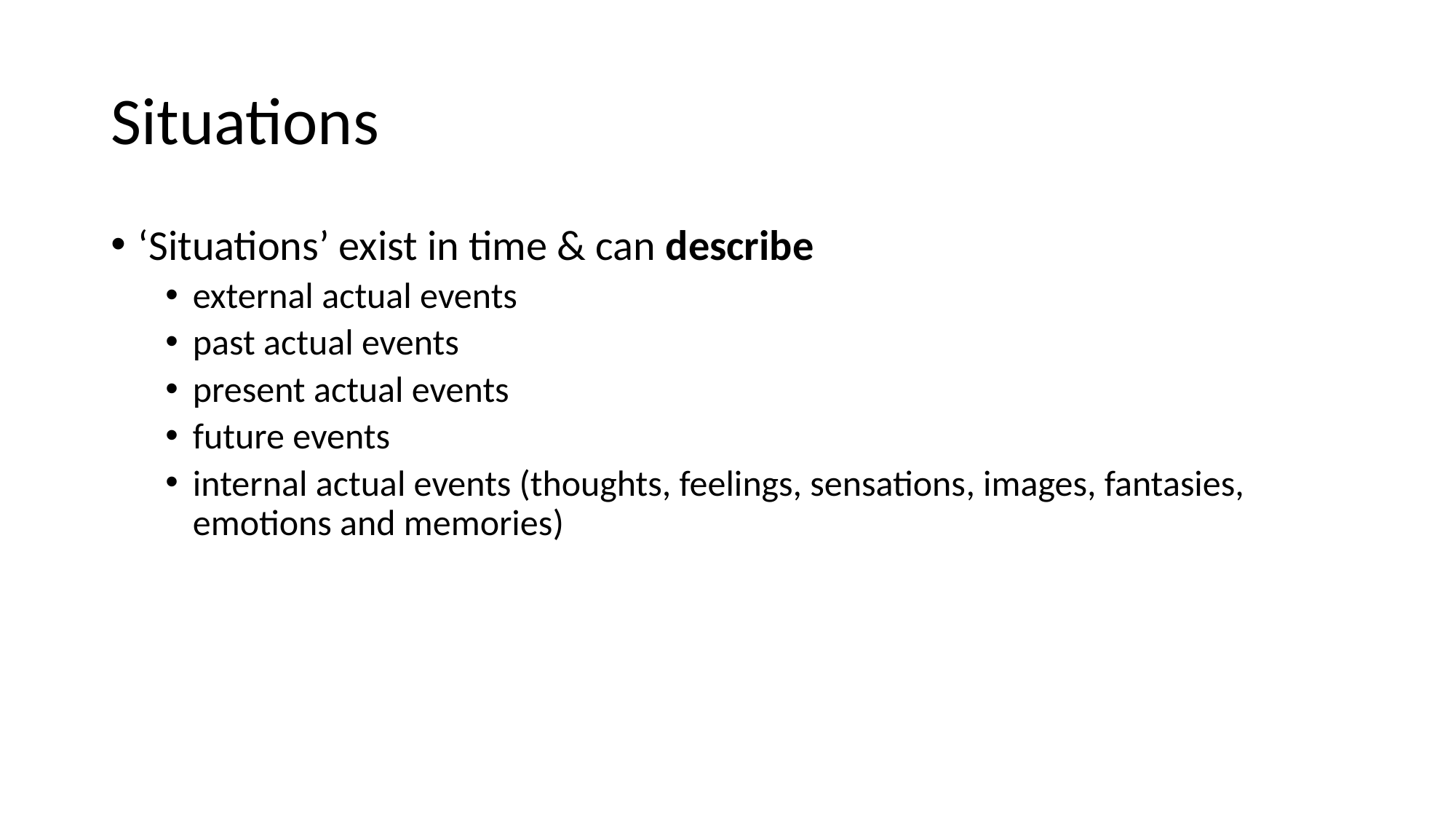

# Situations
‘Situations’ exist in time & can describe
external actual events
past actual events
present actual events
future events
internal actual events (thoughts, feelings, sensations, images, fantasies, emotions and memories)